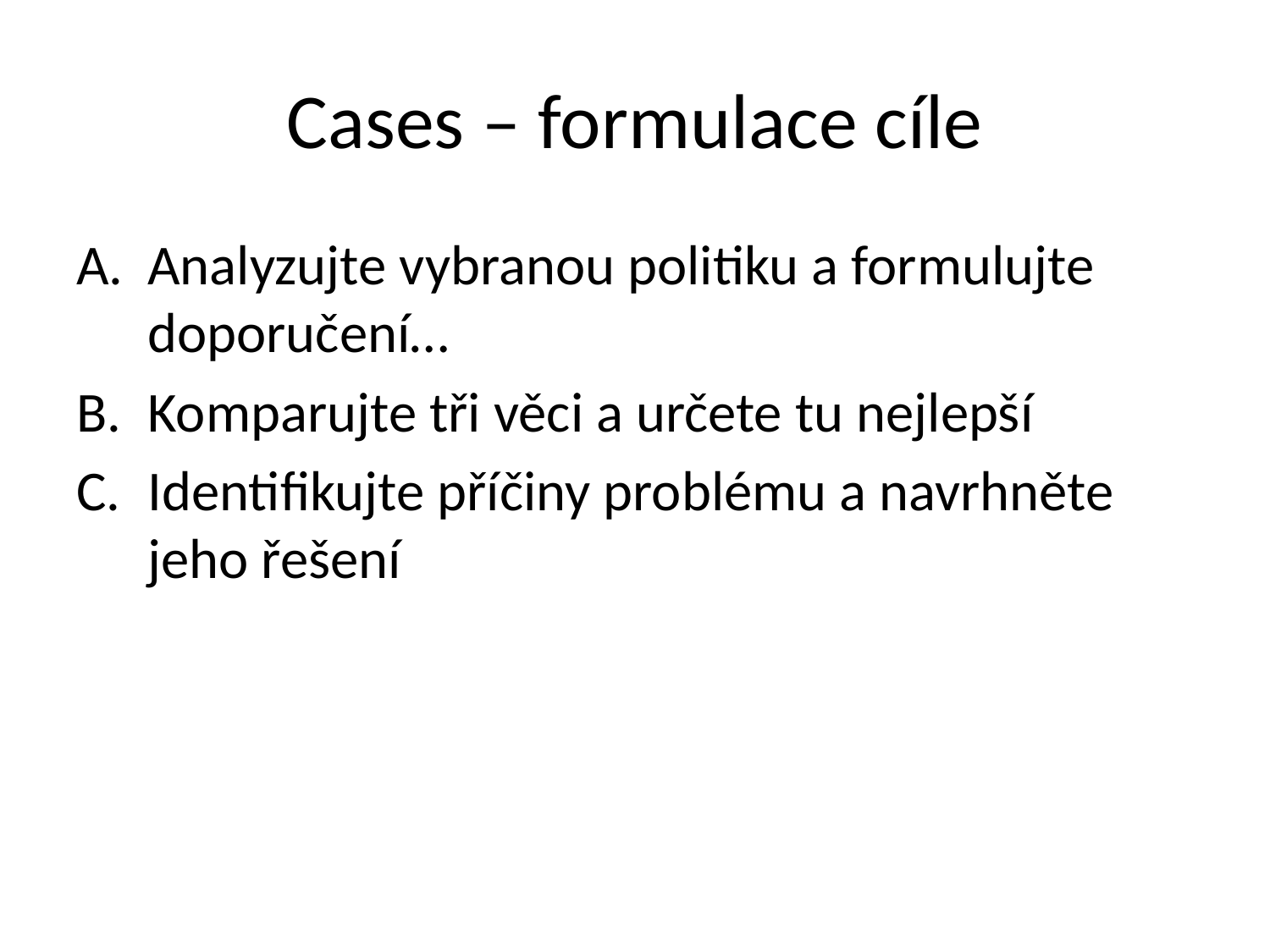

# Cases – formulace cíle
Analyzujte vybranou politiku a formulujte doporučení…
Komparujte tři věci a určete tu nejlepší
Identifikujte příčiny problému a navrhněte jeho řešení